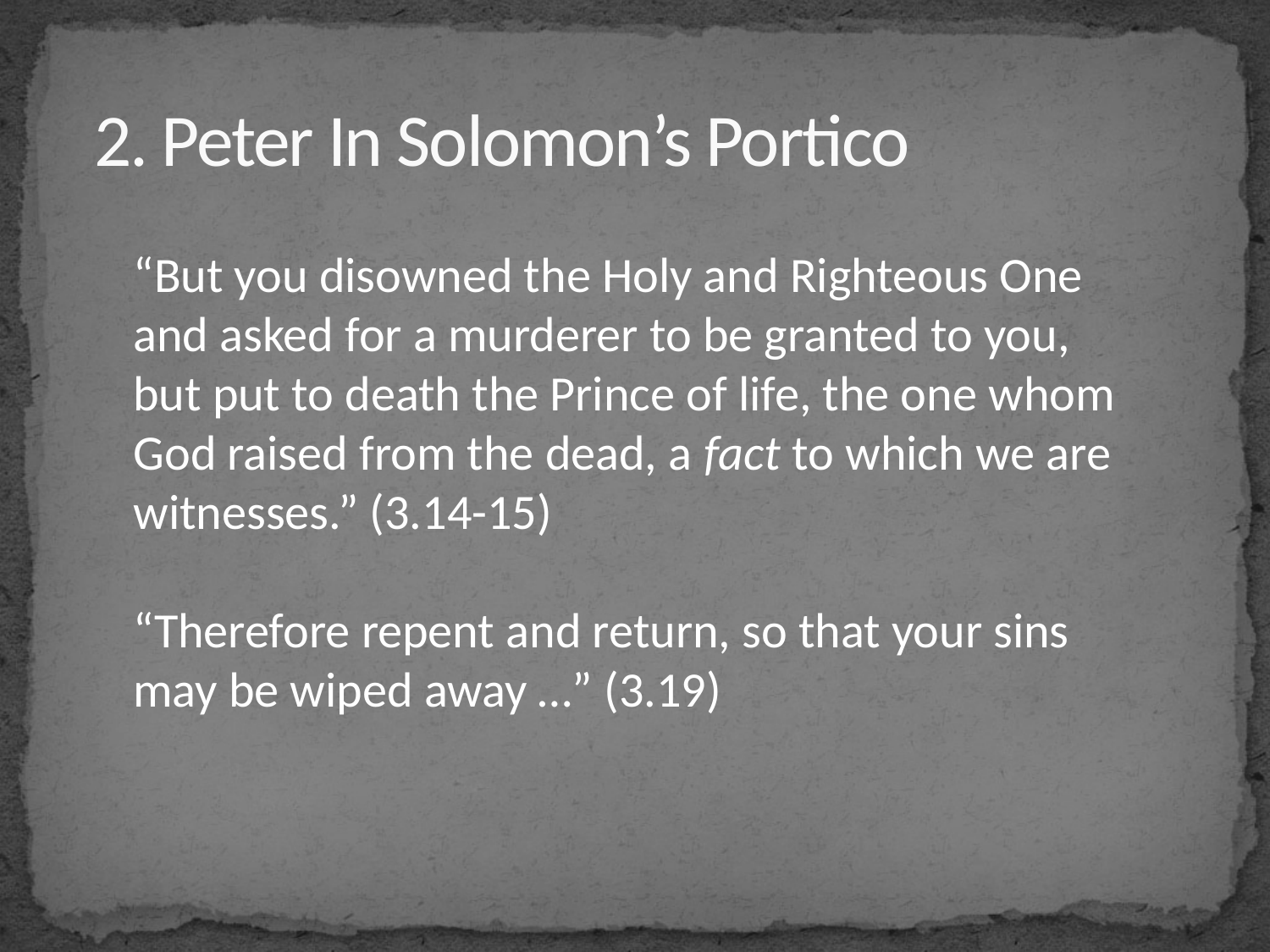

# 2. Peter In Solomon’s Portico
“But you disowned the Holy and Righteous One and asked for a murderer to be granted to you,
but put to death the Prince of life, the one whom God raised from the dead, a fact to which we are witnesses.” (3.14-15)

“Therefore repent and return, so that your sins may be wiped away …” (3.19)